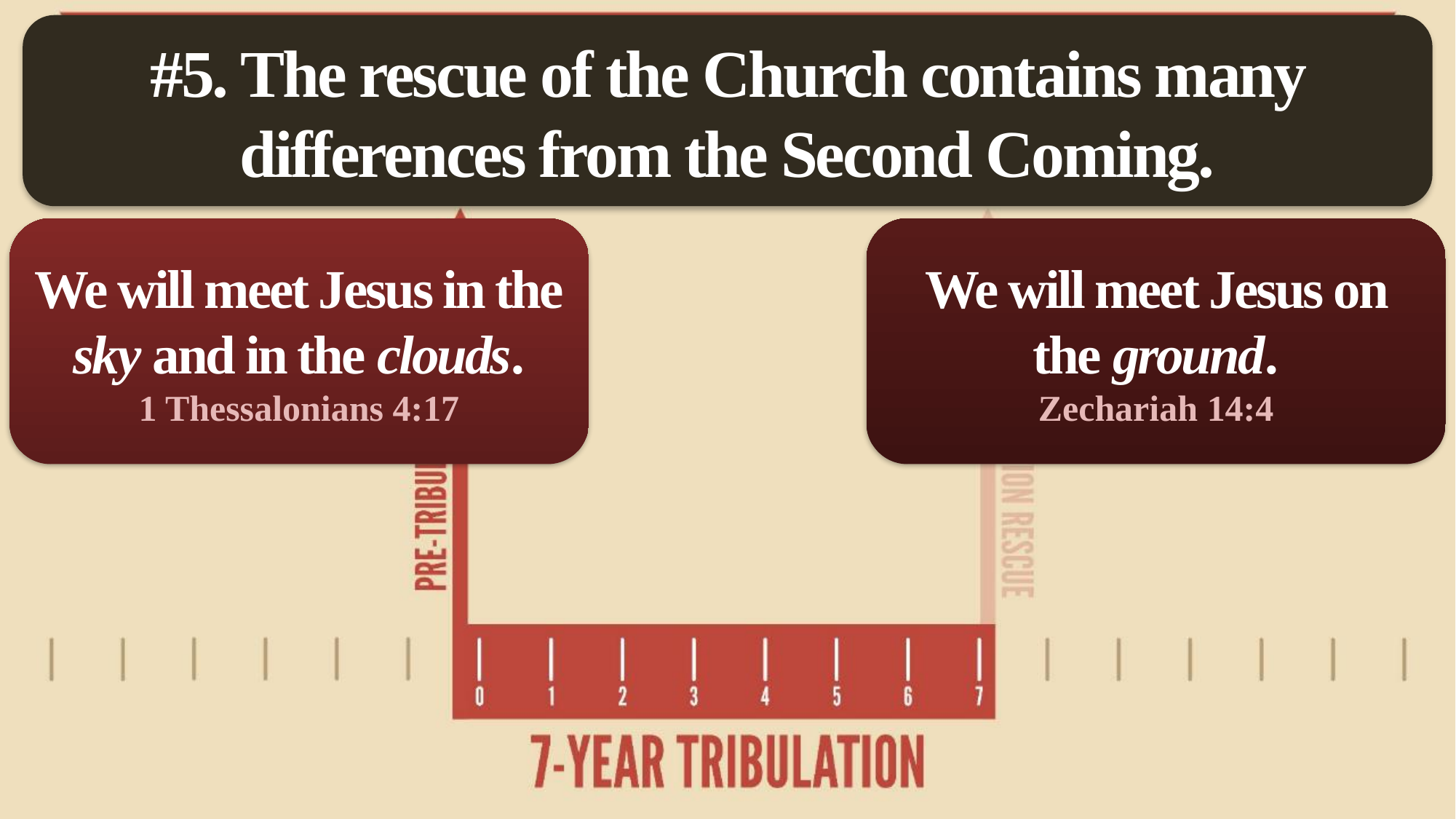

#5. The rescue of the Church contains many differences from the Second Coming.
We will meet Jesus in the
sky and in the clouds.
1 Thessalonians 4:17
We will meet Jesus on the ground.
Zechariah 14:4